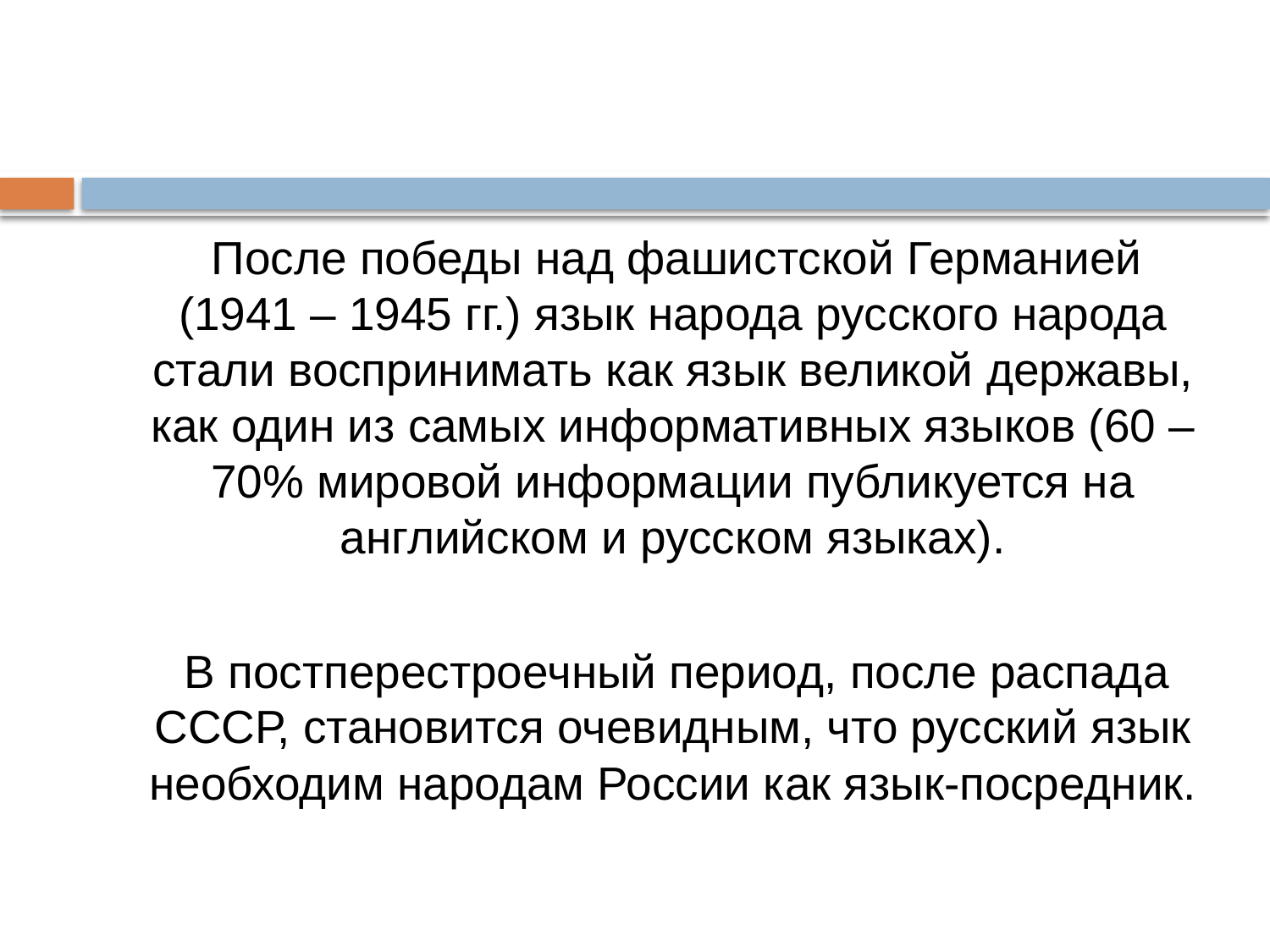

#
    После победы над фашистской Германией (1941 – 1945 гг.) язык народа русского народа стали воспринимать как язык великой державы, как один из самых информативных языков (60 – 70% мировой информации публикуется на английском и русском языках).

    В постперестроечный период, после распада СССР, становится очевидным, что русский язык необходим народам России как язык-посредник.